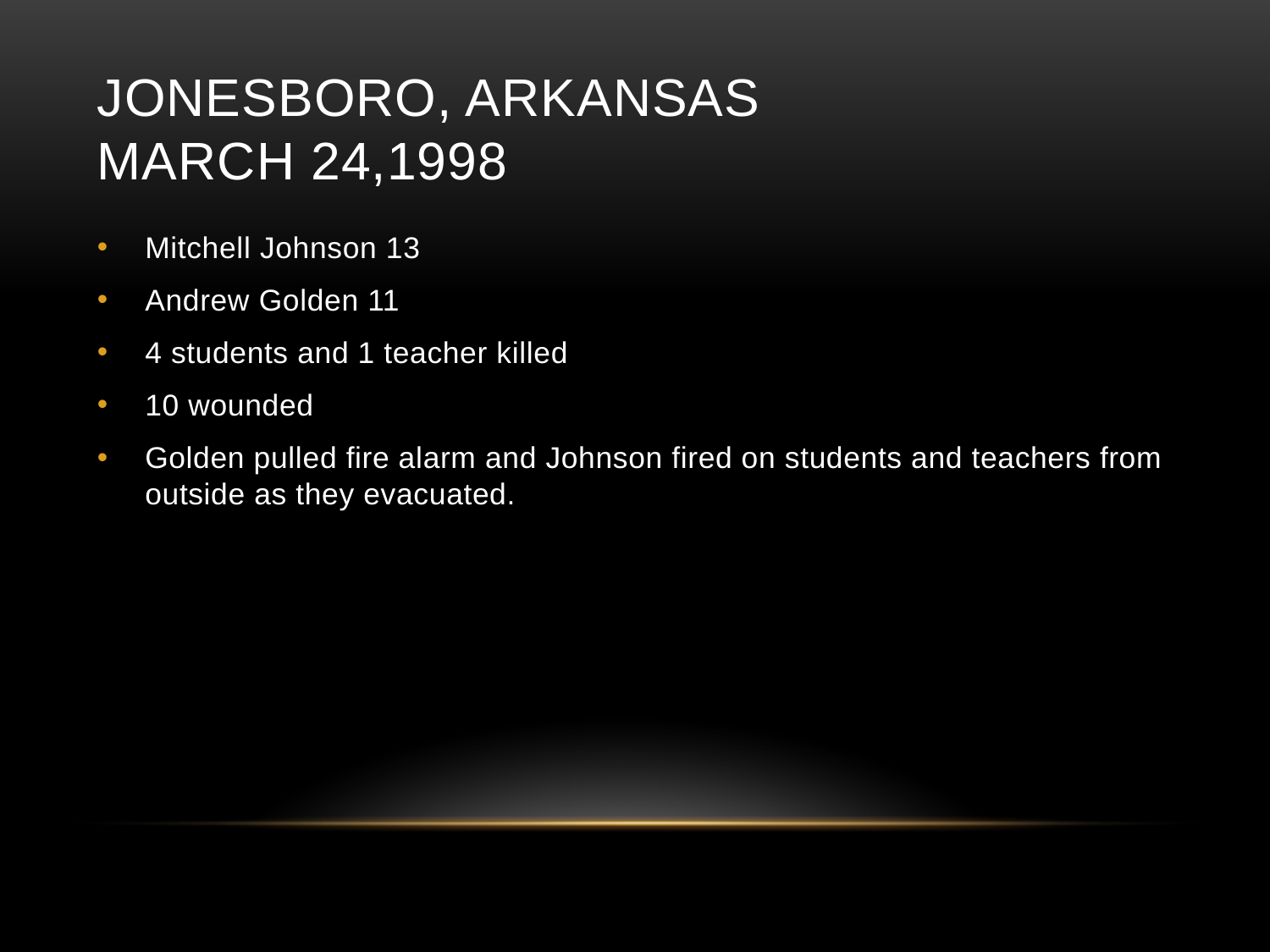

# Jonesboro, Arkansas March 24,1998
Mitchell Johnson 13
Andrew Golden 11
4 students and 1 teacher killed
10 wounded
Golden pulled fire alarm and Johnson fired on students and teachers from outside as they evacuated.